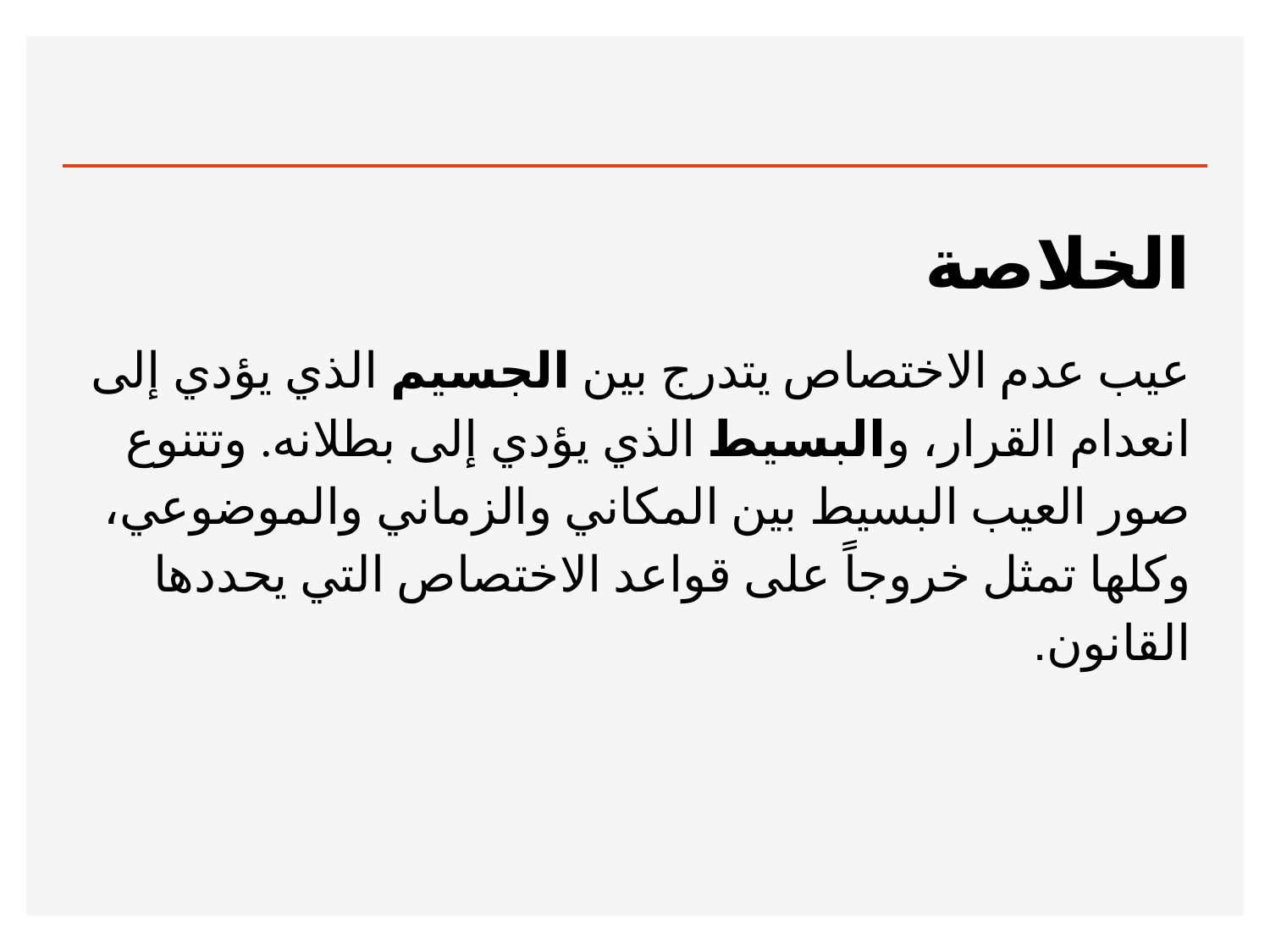

#
الخلاصة
عيب عدم الاختصاص يتدرج بين الجسيم الذي يؤدي إلى انعدام القرار، والبسيط الذي يؤدي إلى بطلانه. وتتنوع صور العيب البسيط بين المكاني والزماني والموضوعي، وكلها تمثل خروجاً على قواعد الاختصاص التي يحددها القانون.